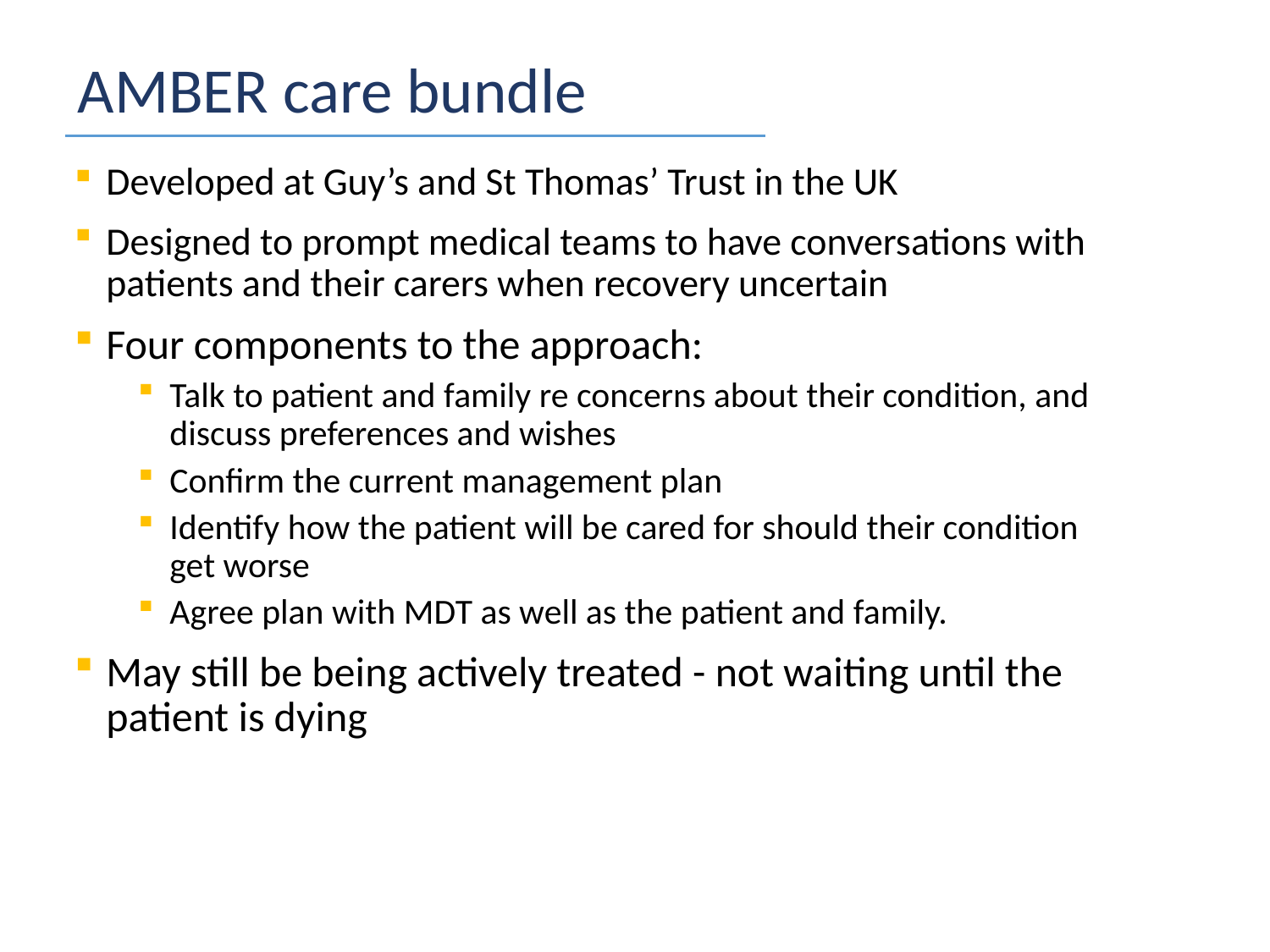

# AMBER care bundle
Developed at Guy’s and St Thomas’ Trust in the UK
Designed to prompt medical teams to have conversations with patients and their carers when recovery uncertain
Four components to the approach:
Talk to patient and family re concerns about their condition, and discuss preferences and wishes
Confirm the current management plan
Identify how the patient will be cared for should their condition get worse
Agree plan with MDT as well as the patient and family.
May still be being actively treated - not waiting until the patient is dying